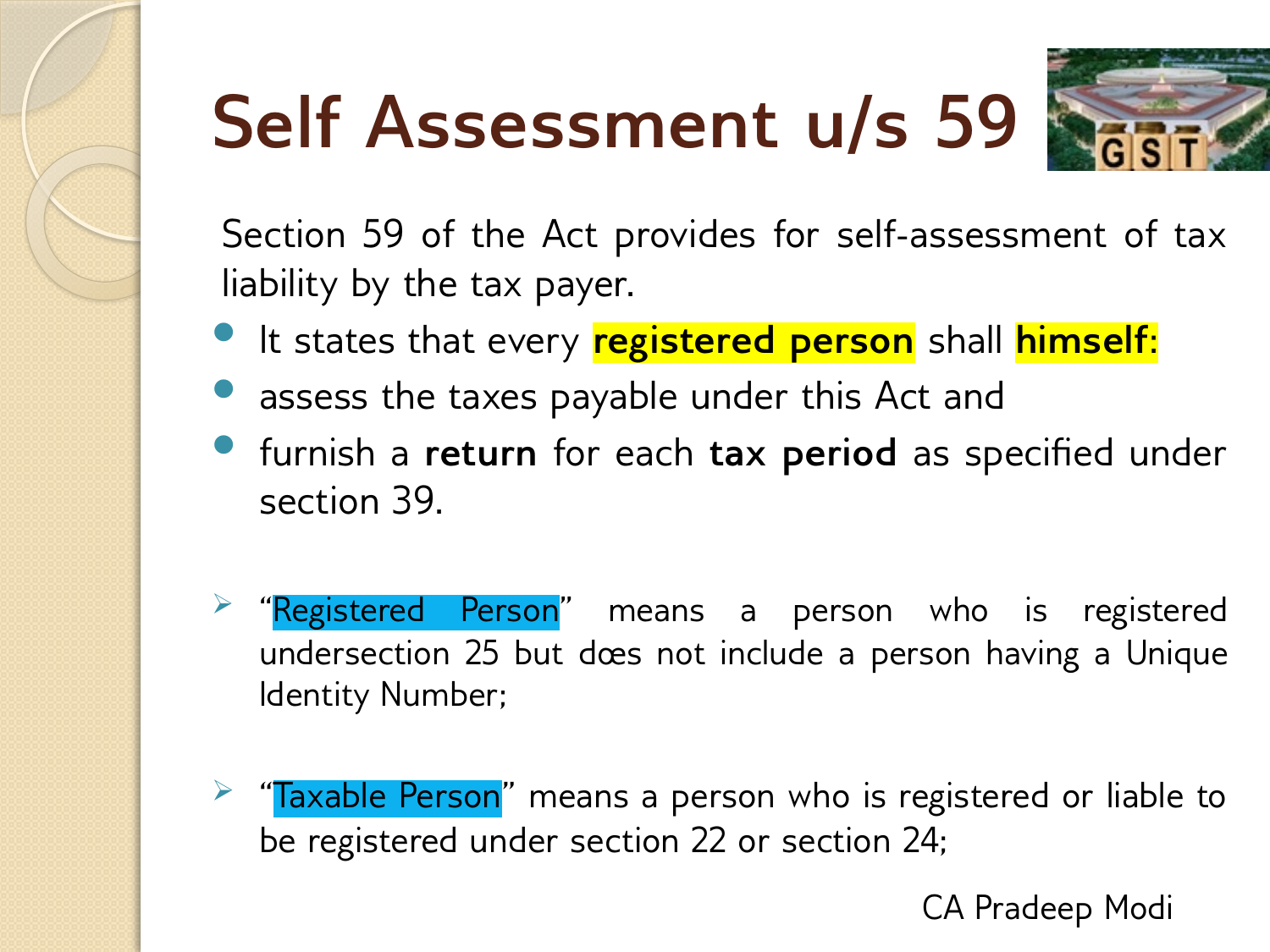

# Self Assessment u/s 59
Section 59 of the Act provides for self-assessment of tax liability by the tax payer.
It states that every registered person shall himself:
assess the taxes payable under this Act and
furnish a return for each tax period as specified under section 39.

“Registered Person” means a person who is registered undersection 25 but does not include a person having a Unique Identity Number;

“Taxable Person” means a person who is registered or liable to be registered under section 22 or section 24;